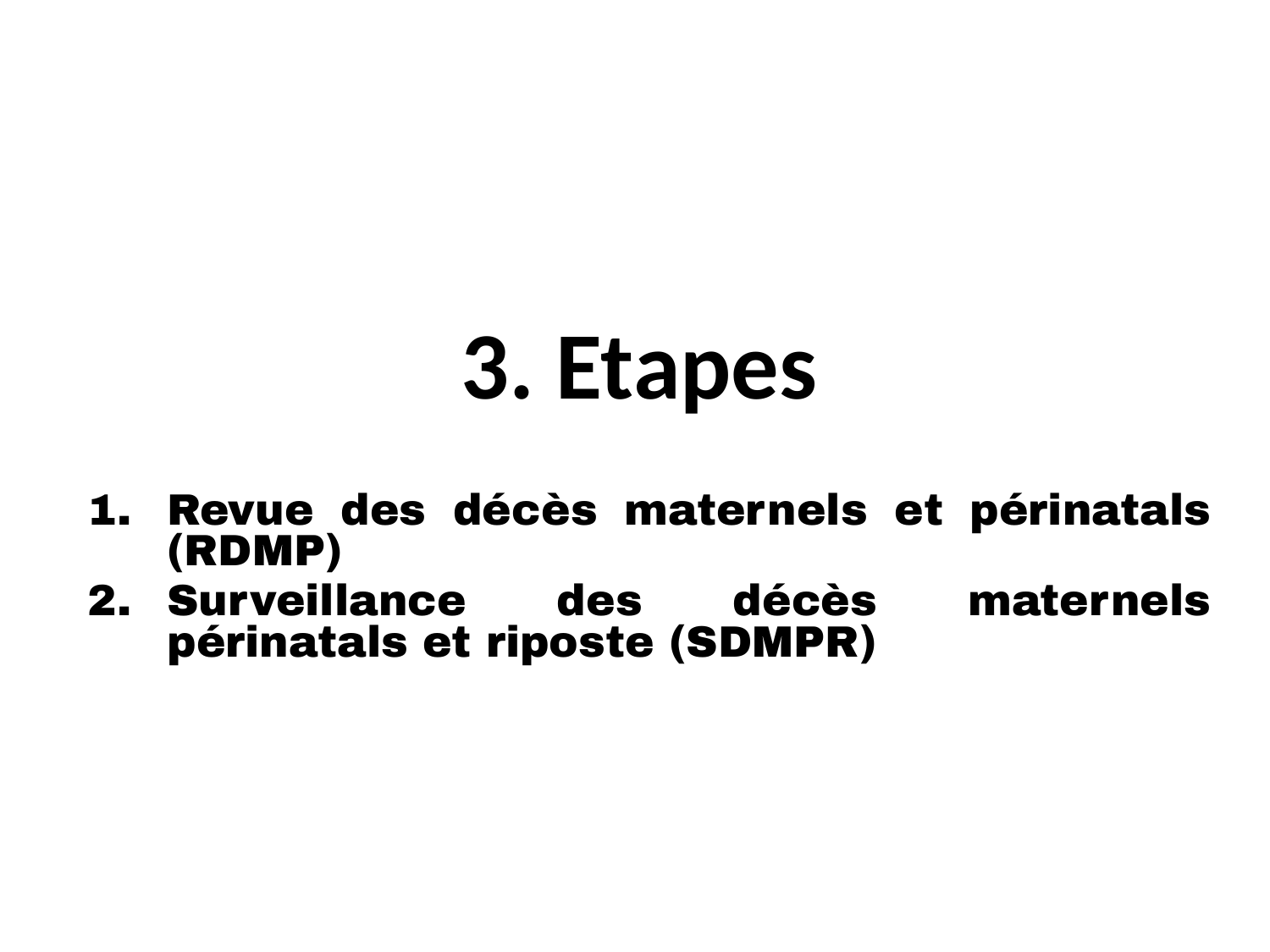

# 3. Etapes
Revue des décès maternels et périnatals (RDMP)
Surveillance des décès maternels périnatals et riposte (SDMPR)